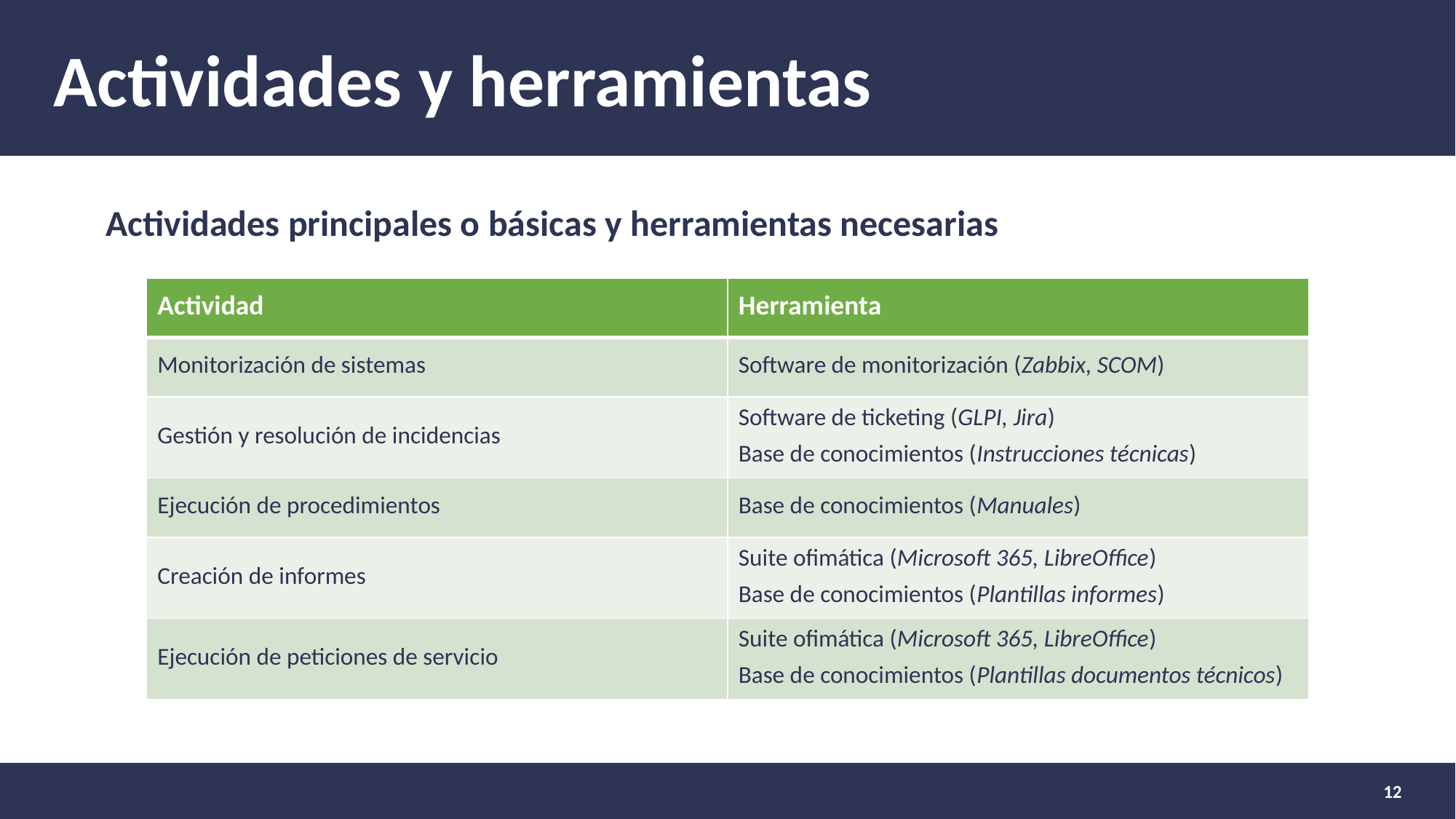

Actividades y herramientas
Actividades principales o básicas y herramientas necesarias
| Actividad | Herramienta |
| --- | --- |
| Monitorización de sistemas | Software de monitorización (Zabbix, SCOM) |
| Gestión y resolución de incidencias | Software de ticketing (GLPI, Jira) Base de conocimientos (Instrucciones técnicas) |
| Ejecución de procedimientos | Base de conocimientos (Manuales) |
| Creación de informes | Suite ofimática (Microsoft 365, LibreOffice) Base de conocimientos (Plantillas informes) |
| Ejecución de peticiones de servicio | Suite ofimática (Microsoft 365, LibreOffice) Base de conocimientos (Plantillas documentos técnicos) |

12